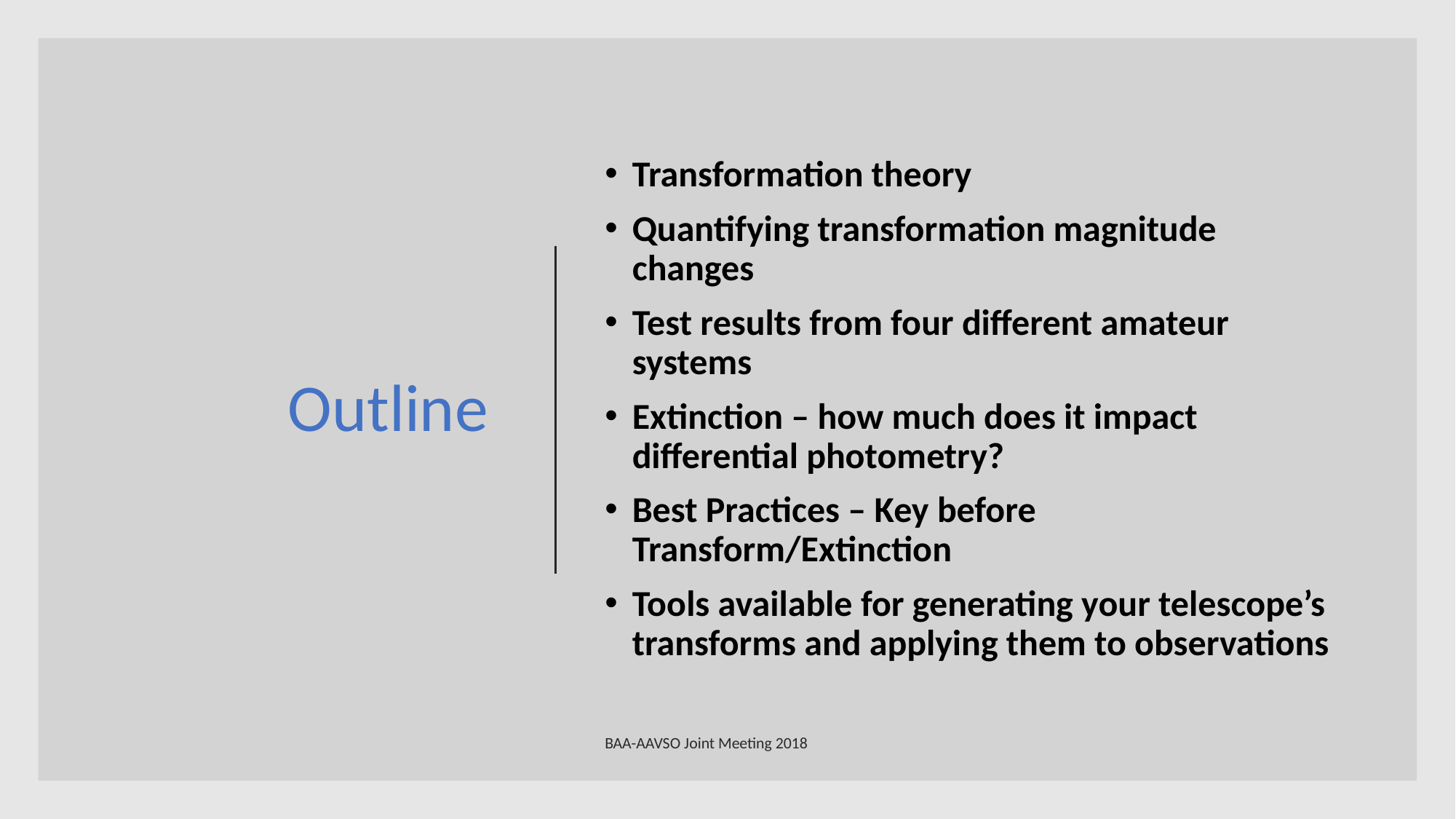

# Outline
Transformation theory
Quantifying transformation magnitude changes
Test results from four different amateur systems
Extinction – how much does it impact differential photometry?
Best Practices – Key before Transform/Extinction
Tools available for generating your telescope’s transforms and applying them to observations
BAA-AAVSO Joint Meeting 2018